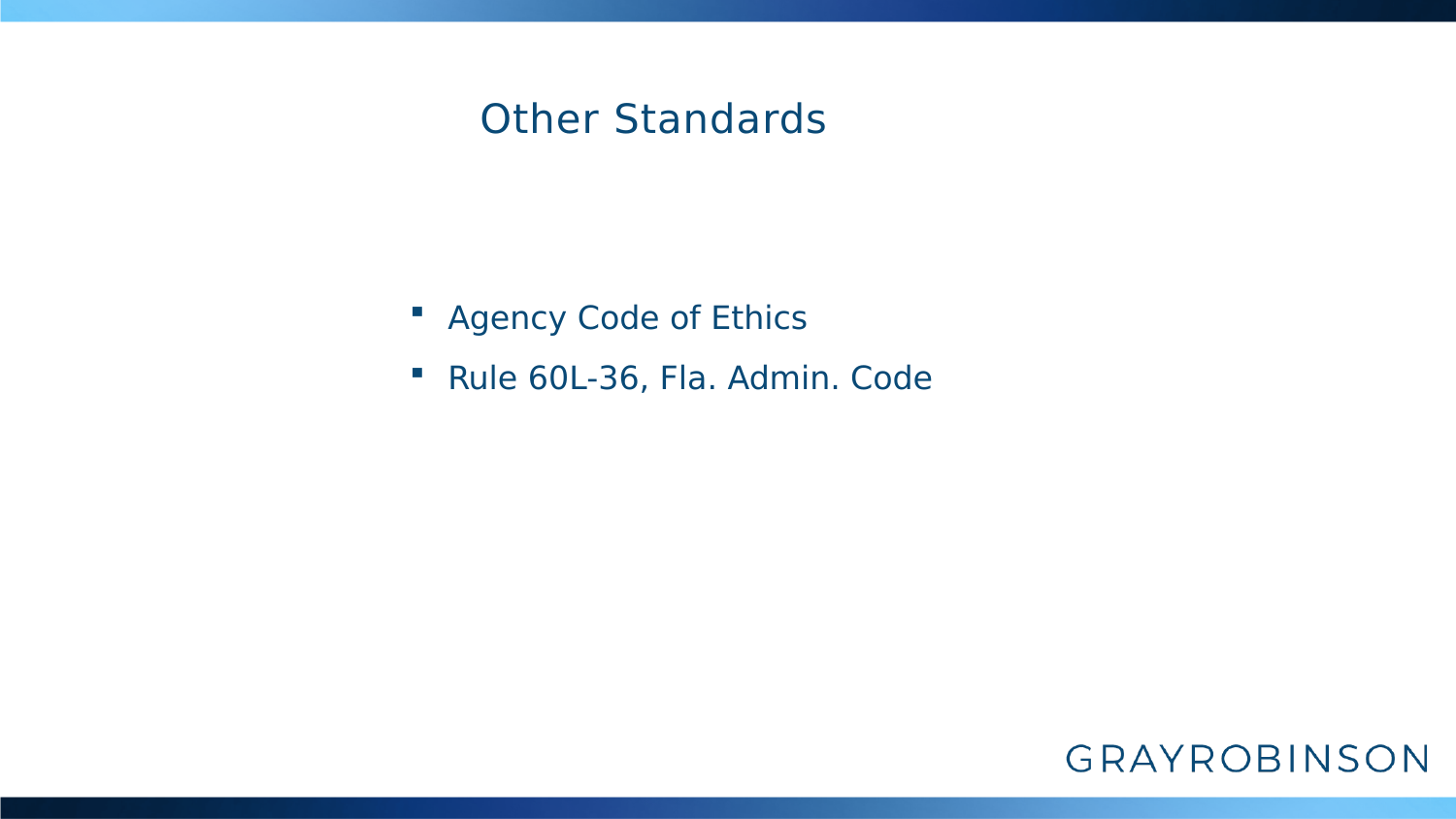

# Other Standards

Agency Code of Ethics
Rule 60L-36, Fla. Admin. Code